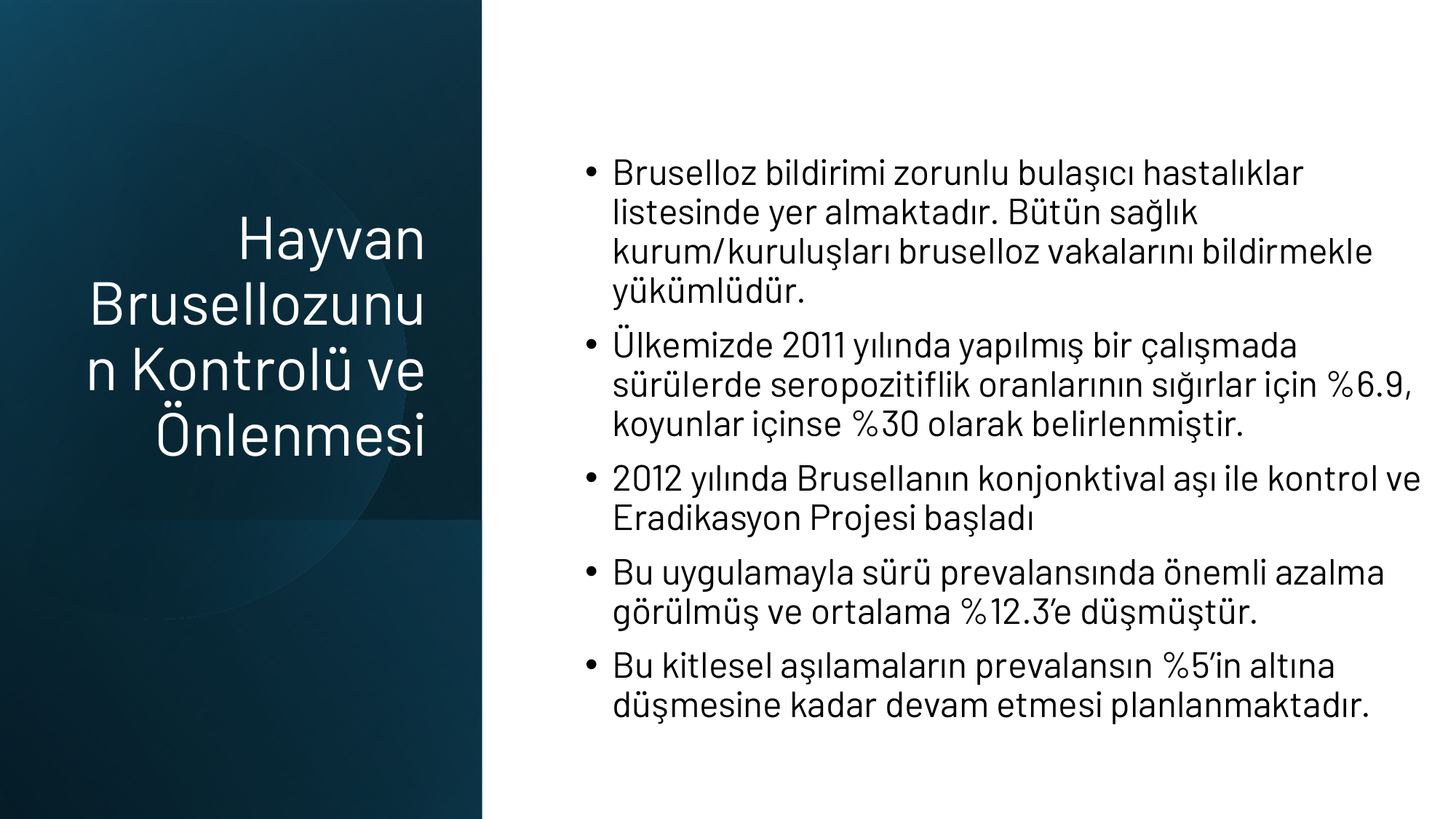

# Hayvan Brusellozunun Kontrolü ve Önlenmesi
Bruselloz bildirimi zorunlu bulaşıcı hastalıklar listesinde yer almaktadır. Bütün sağlık kurum/kuruluşları bruselloz vakalarını bildirmekle yükümlüdür.
Ülkemizde 2011 yılında yapılmış bir çalışmada sürülerde seropozitiflik oranlarının sığırlar için %6.9, koyunlar içinse %30 olarak belirlenmiştir.
2012 yılında Brusellanın konjonktival aşı ile kontrol ve Eradikasyon Projesi başladı
Bu uygulamayla sürü prevalansında önemli azalma görülmüş ve ortalama %12.3’e düşmüştür.
Bu kitlesel aşılamaların prevalansın %5’in altına düşmesine kadar devam etmesi planlanmaktadır.